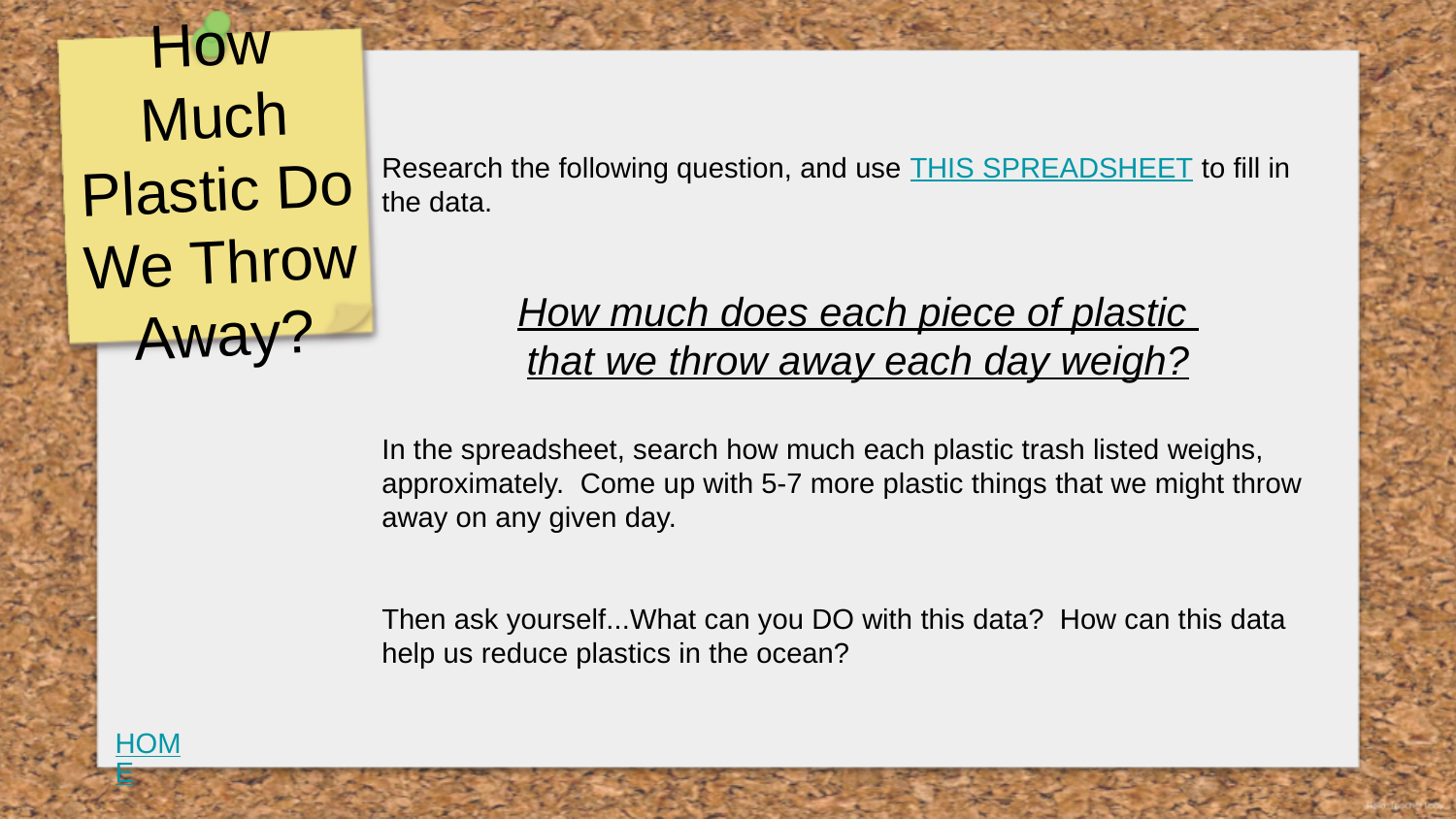

# How Much Plastic Do We Throw Away?
Research the following question, and use THIS SPREADSHEET to fill in the data.

How much does each piece of plastic
that we throw away each day weigh?

In the spreadsheet, search how much each plastic trash listed weighs, approximately.  Come up with 5-7 more plastic things that we might throw away on any given day.

Then ask yourself...What can you DO with this data?  How can this data help us reduce plastics in the ocean?
HOME